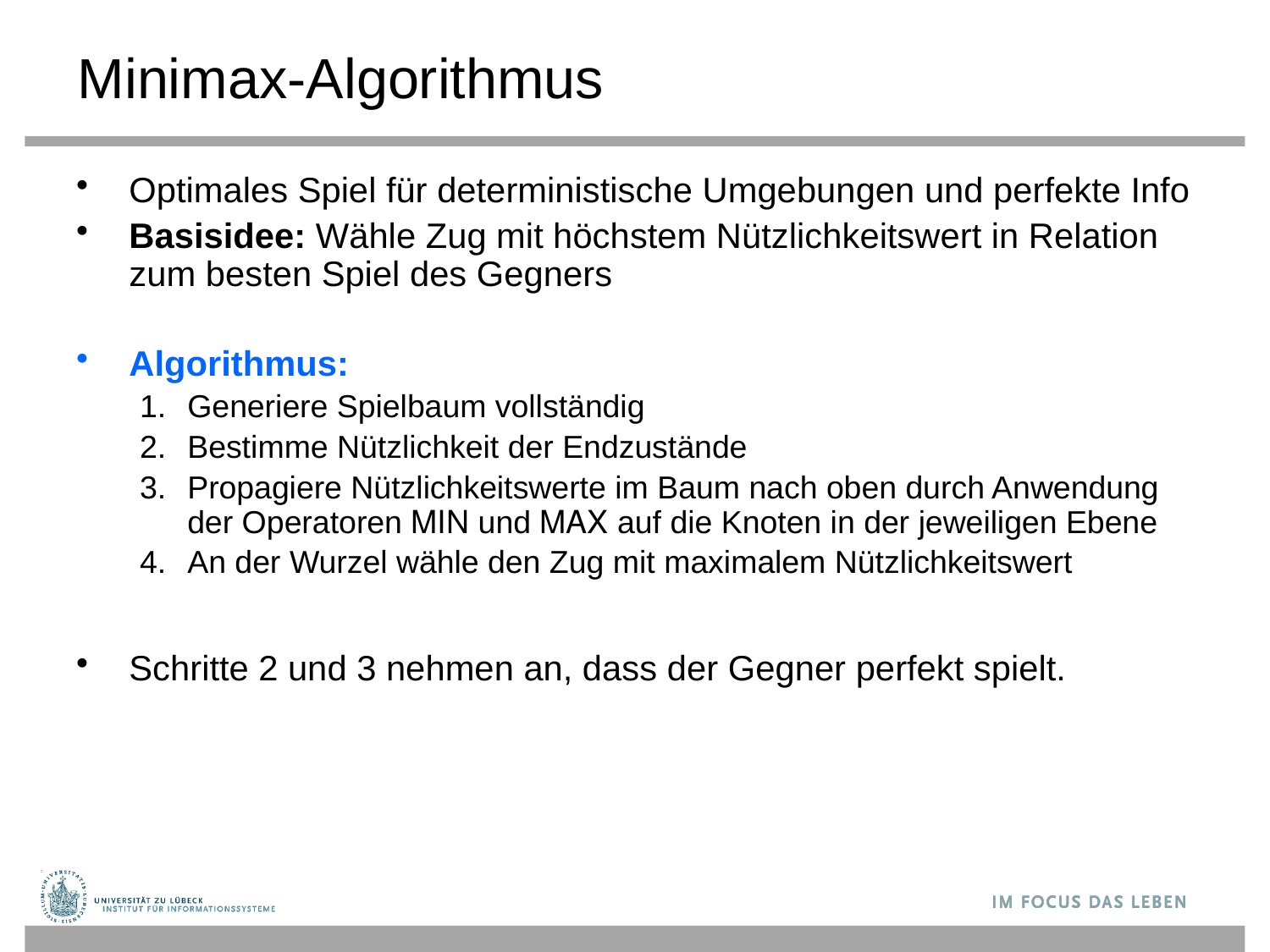

# Minimax-Algorithmus
Optimales Spiel für deterministische Umgebungen und perfekte Info
Basisidee: Wähle Zug mit höchstem Nützlichkeitswert in Relation zum besten Spiel des Gegners

Algorithmus:
Generiere Spielbaum vollständig
Bestimme Nützlichkeit der Endzustände
Propagiere Nützlichkeitswerte im Baum nach oben durch Anwendung der Operatoren MIN und MAX auf die Knoten in der jeweiligen Ebene
An der Wurzel wähle den Zug mit maximalem Nützlichkeitswert

Schritte 2 und 3 nehmen an, dass der Gegner perfekt spielt.